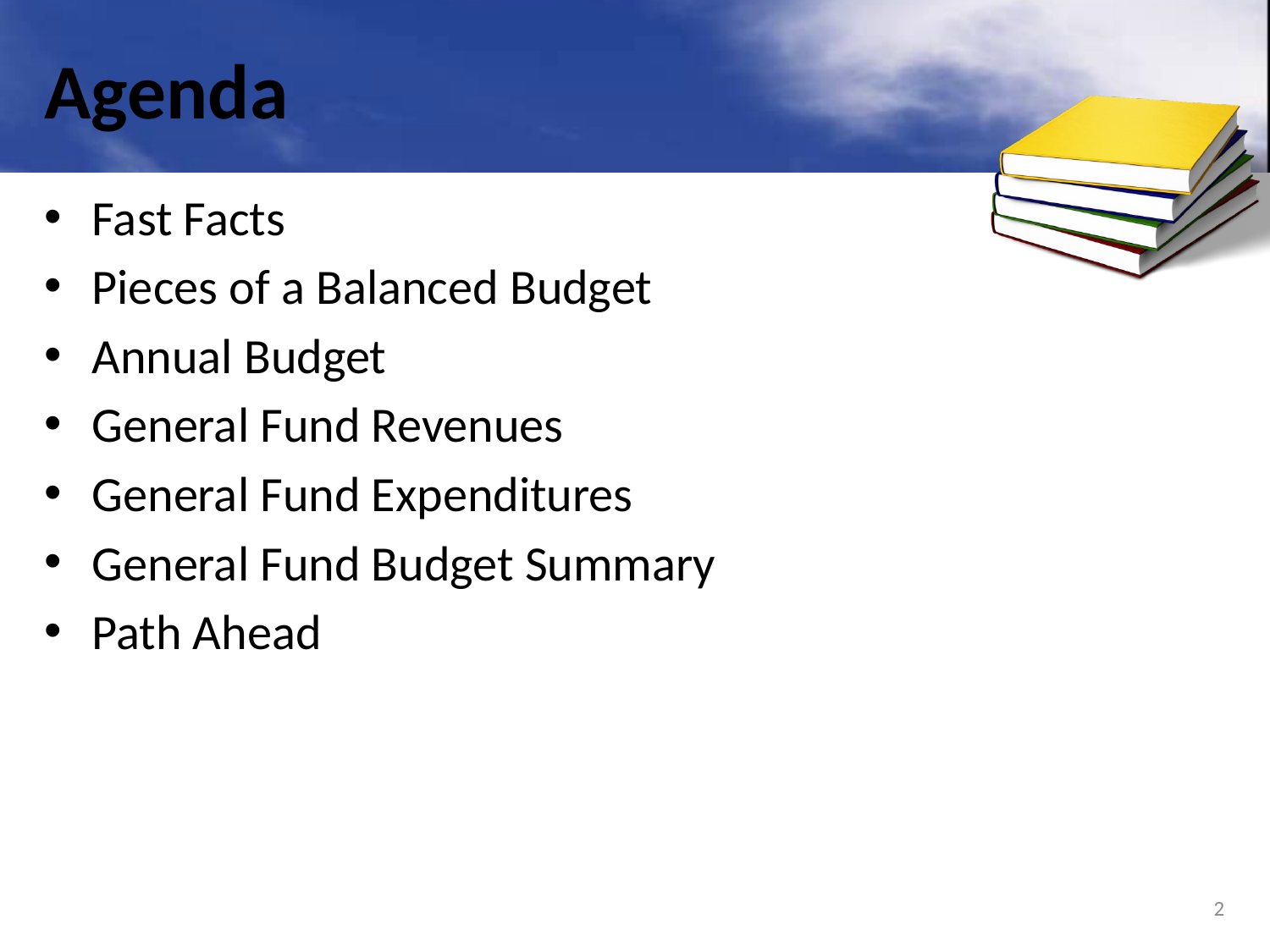

# Agenda
Fast Facts
Pieces of a Balanced Budget
Annual Budget
General Fund Revenues
General Fund Expenditures
General Fund Budget Summary
Path Ahead

2